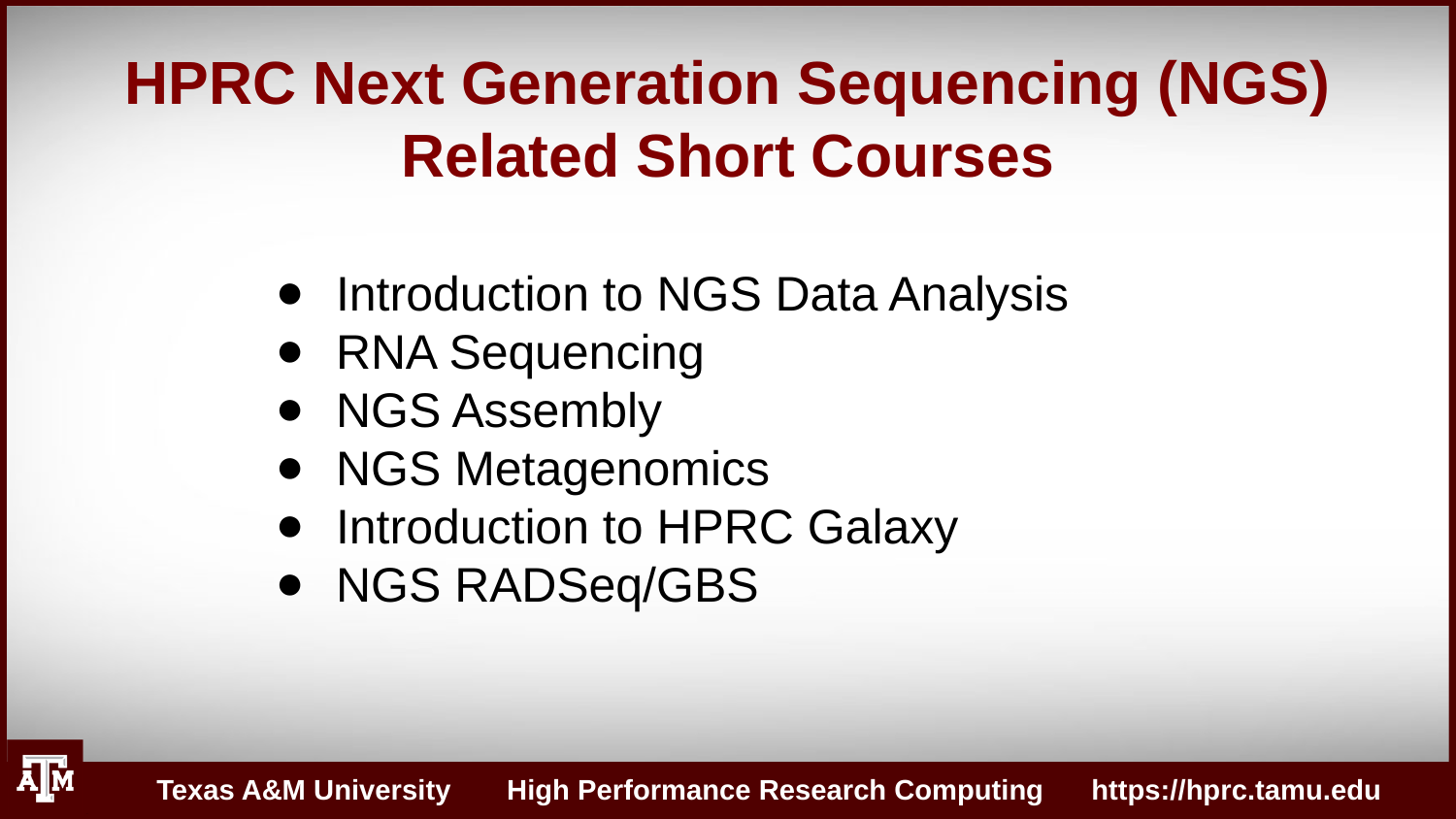

# HPRC Next Generation Sequencing (NGS) Related Short Courses
Introduction to NGS Data Analysis
RNA Sequencing
NGS Assembly
NGS Metagenomics
Introduction to HPRC Galaxy
NGS RADSeq/GBS